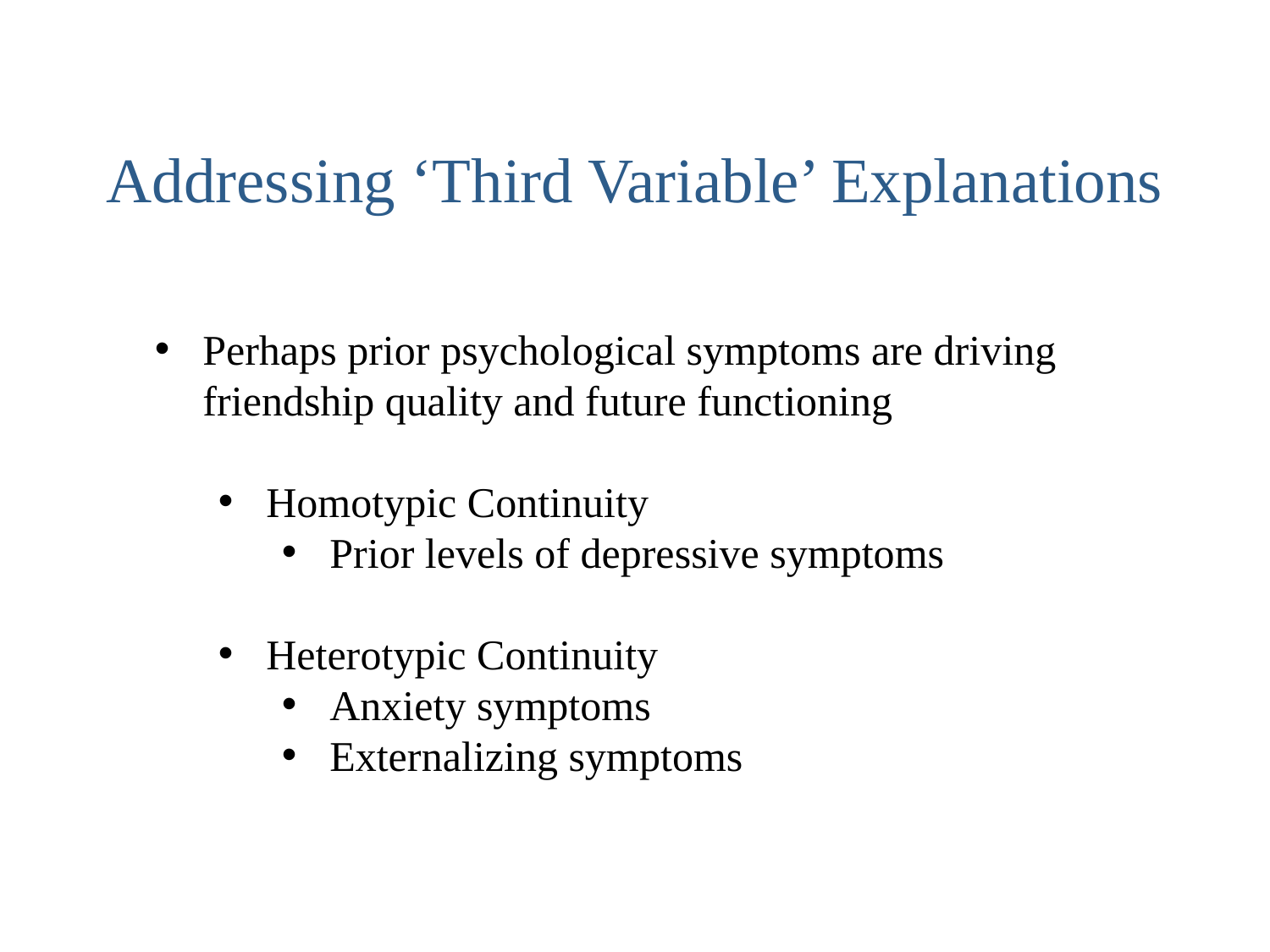

# Addressing ‘Third Variable’ Explanations
Perhaps prior psychological symptoms are driving friendship quality and future functioning

Homotypic Continuity
Prior levels of depressive symptoms

Heterotypic Continuity
Anxiety symptoms
Externalizing symptoms